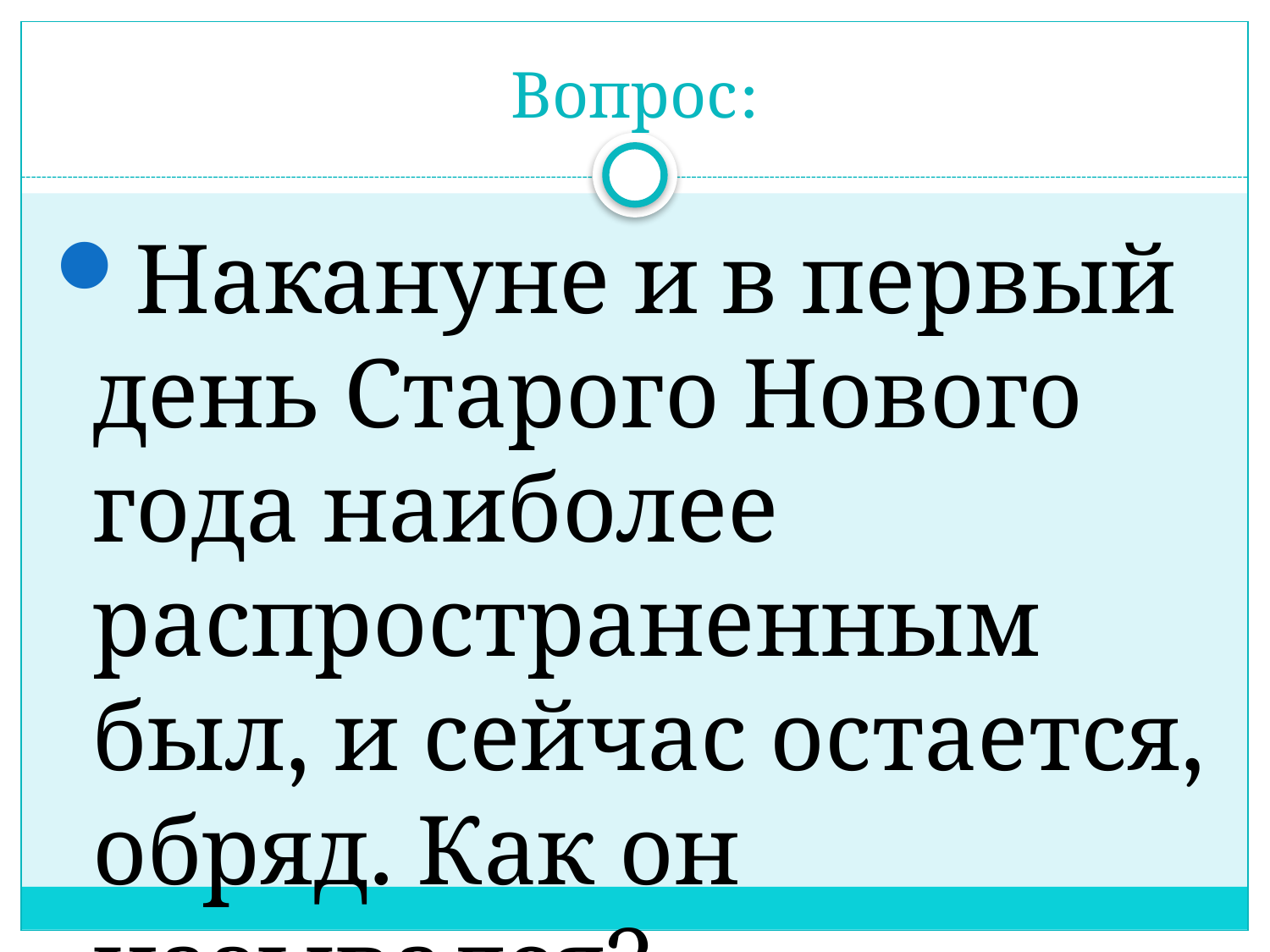

# Вопрос:
Накануне и в первый день Старого Нового года наиболее распространенным был, и сейчас остается, обряд. Как он назывался?